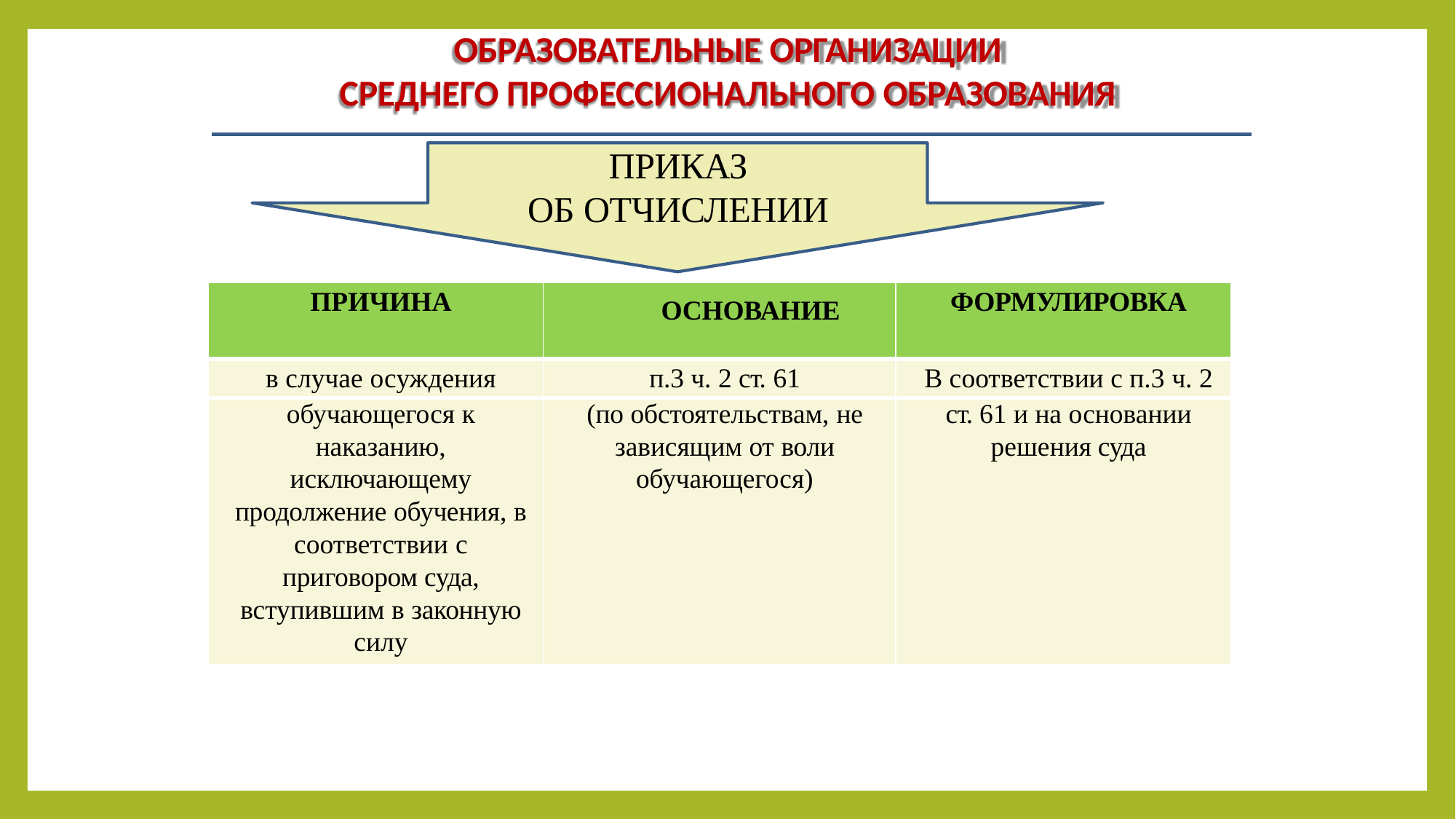

ОБРАЗОВАТЕЛЬНЫЕ ОРГАНИЗАЦИИ
СРЕДНЕГО ПРОФЕССИОНАЛЬНОГО ОБРАЗОВАНИЯ
ПРИКАЗ
ОБ ОТЧИСЛЕНИИ

| ПРИЧИНА | ОСНОВАНИЕ | ФОРМУЛИРОВКА |
| --- | --- | --- |
| в случае осуждения | п.3 ч. 2 ст. 61 | В соответствии с п.3 ч. 2 |
| обучающегося к | (по обстоятельствам, не | ст. 61 и на основании |
| наказанию, | зависящим от воли | решения суда |
| исключающему | обучающегося) |  |
| продолжение обучения, в |  |  |
| соответствии с |  |  |
| приговором суда, |  |  |
| вступившим в законную |  |  |
| силу |  |  |
35